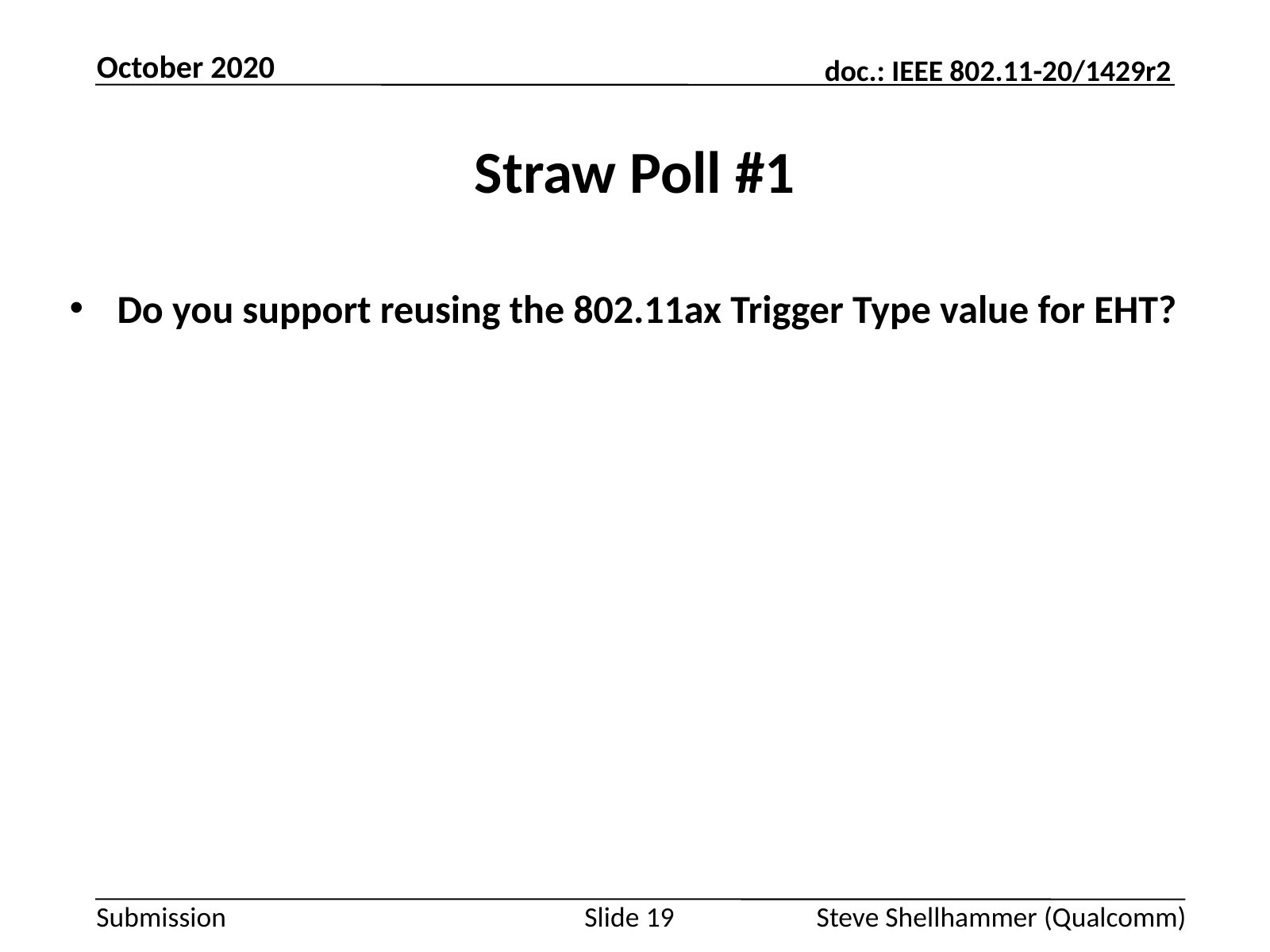

October 2020
# Straw Poll #1
Do you support reusing the 802.11ax Trigger Type value for EHT?

Slide 19
Steve Shellhammer (Qualcomm)